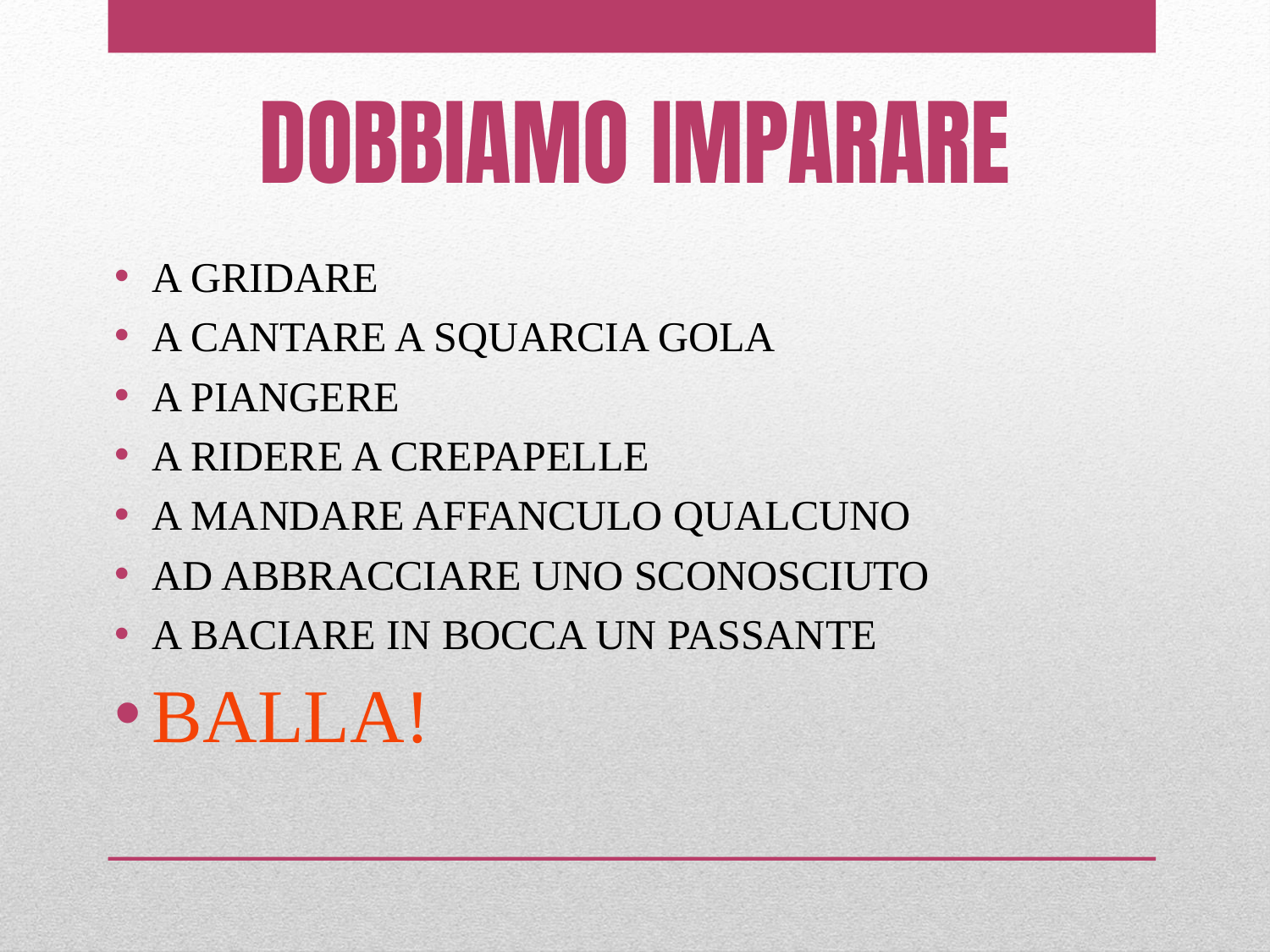

# DOBBIAMO IMPARARE
A GRIDARE
A CANTARE A SQUARCIA GOLA
A PIANGERE
A RIDERE A CREPAPELLE
A MANDARE AFFANCULO QUALCUNO
AD ABBRACCIARE UNO SCONOSCIUTO
A BACIARE IN BOCCA UN PASSANTE
BALLA!